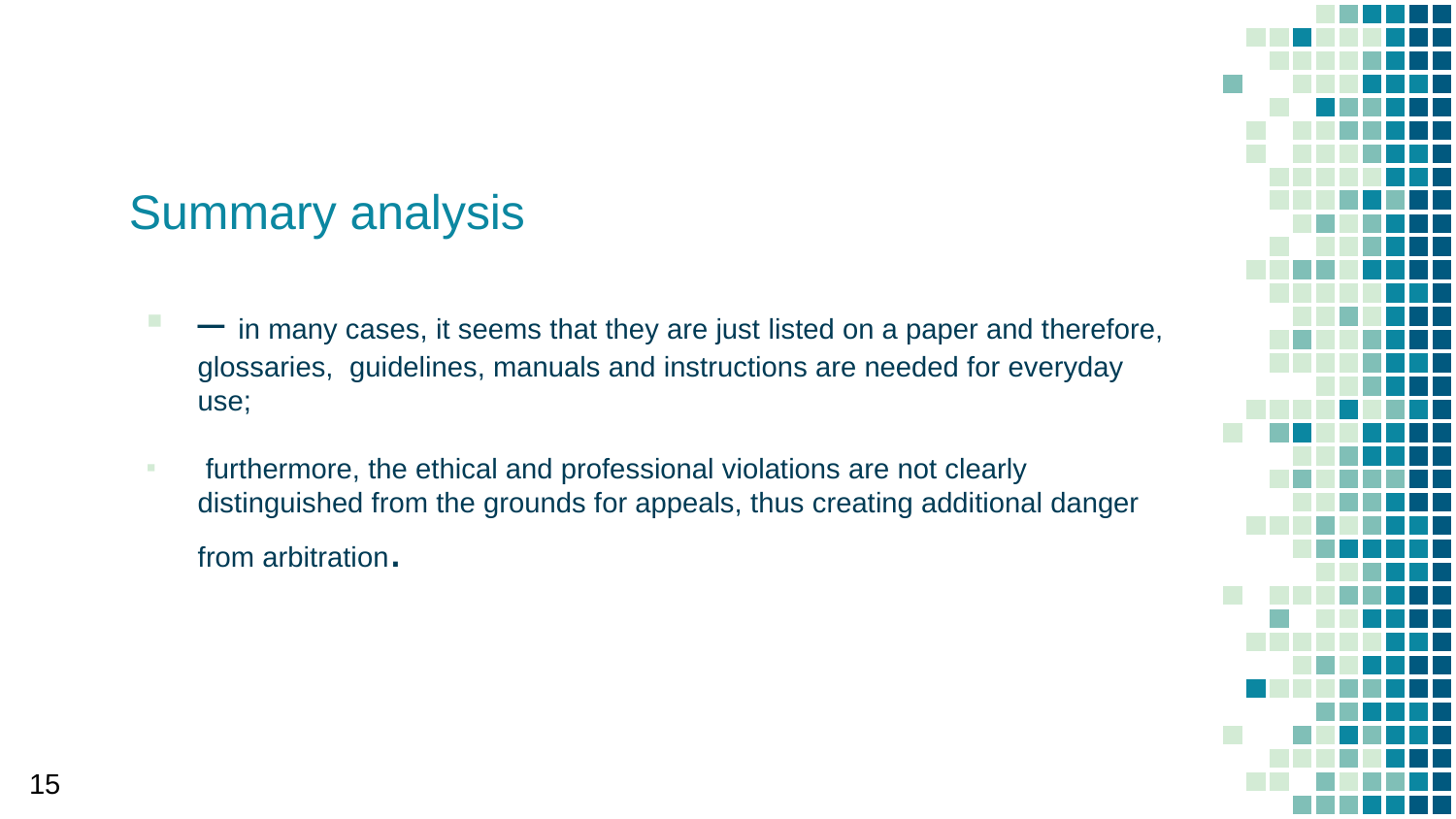

# Summary analysis
– in many cases, it seems that they are just listed on a paper and therefore, glossaries,  guidelines, manuals and instructions are needed for everyday use;

 furthermore, the ethical and professional violations are not clearly distinguished from the grounds for appeals, thus creating additional danger from arbitration.

15